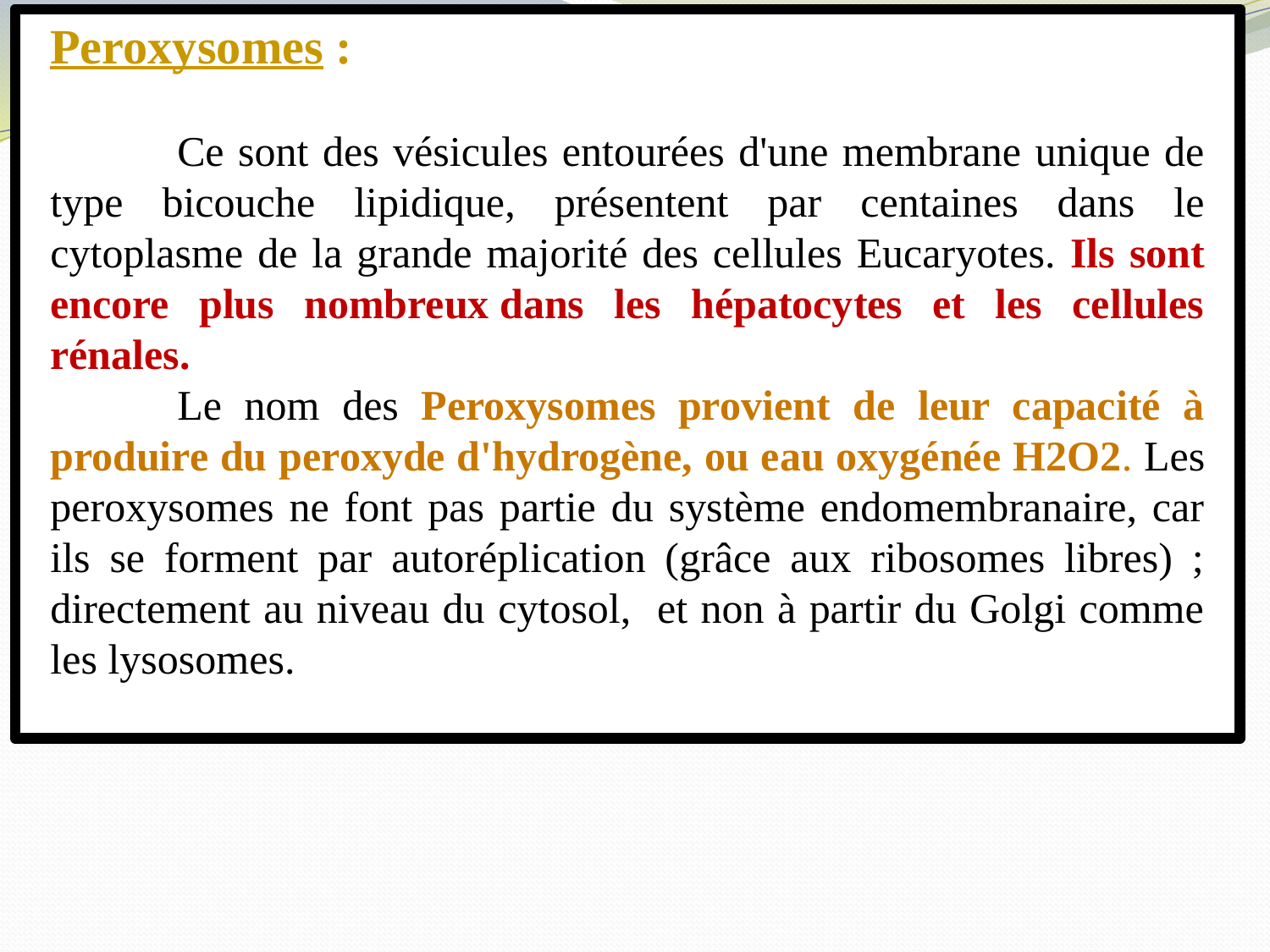

Peroxysomes :

	Ce sont des vésicules entourées d'une membrane unique de type bicouche lipidique, présentent par centaines dans le cytoplasme de la grande majorité des cellules Eucaryotes. Ils sont encore plus nombreux dans les hépatocytes et les cellules rénales.
	Le nom des Peroxysomes provient de leur capacité à produire du peroxyde d'hydrogène, ou eau oxygénée H2O2. Les peroxysomes ne font pas partie du système endomembranaire, car ils se forment par autoréplication (grâce aux ribosomes libres) ; directement au niveau du cytosol,  et non à partir du Golgi comme les lysosomes.